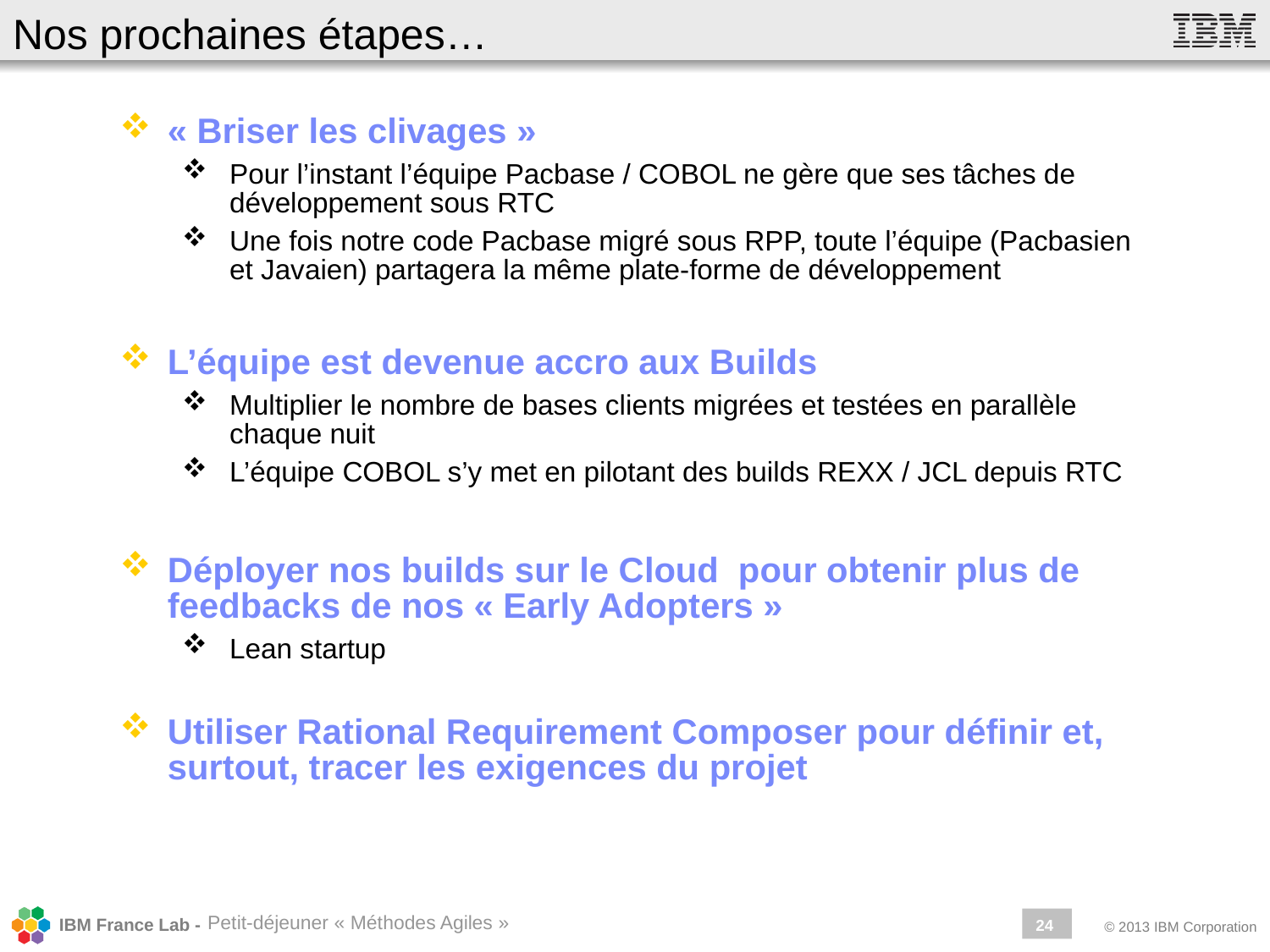

# Nos prochaines étapes…
« Briser les clivages »
Pour l’instant l’équipe Pacbase / COBOL ne gère que ses tâches de développement sous RTC
Une fois notre code Pacbase migré sous RPP, toute l’équipe (Pacbasien et Javaien) partagera la même plate-forme de développement

L’équipe est devenue accro aux Builds
Multiplier le nombre de bases clients migrées et testées en parallèle chaque nuit
L’équipe COBOL s’y met en pilotant des builds REXX / JCL depuis RTC

Déployer nos builds sur le Cloud  pour obtenir plus de feedbacks de nos « Early Adopters »
Lean startup

Utiliser Rational Requirement Composer pour définir et, surtout, tracer les exigences du projet
Petit-déjeuner « Méthodes Agiles »
24